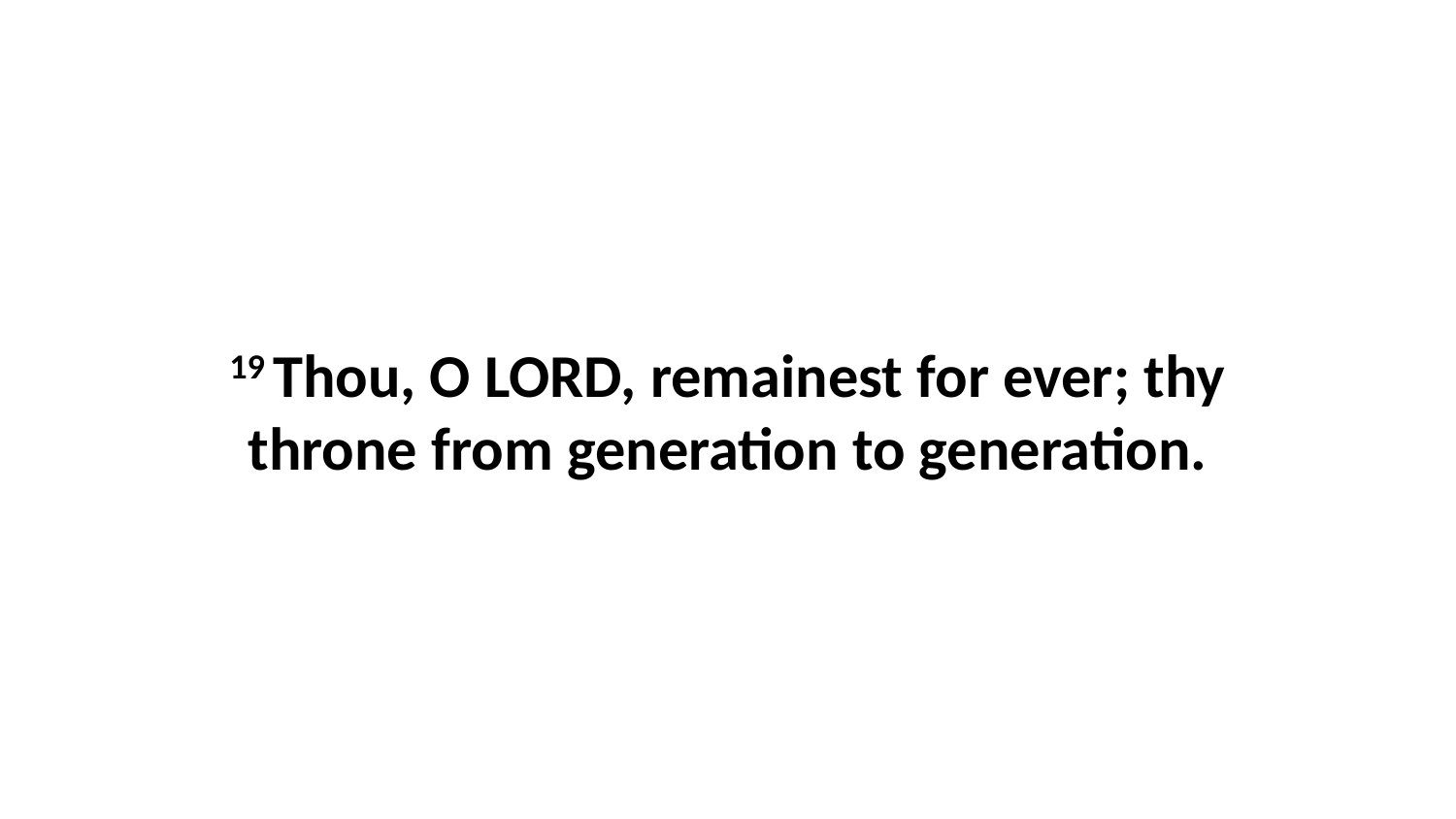

19 Thou, O LORD, remainest for ever; thy throne from generation to generation.